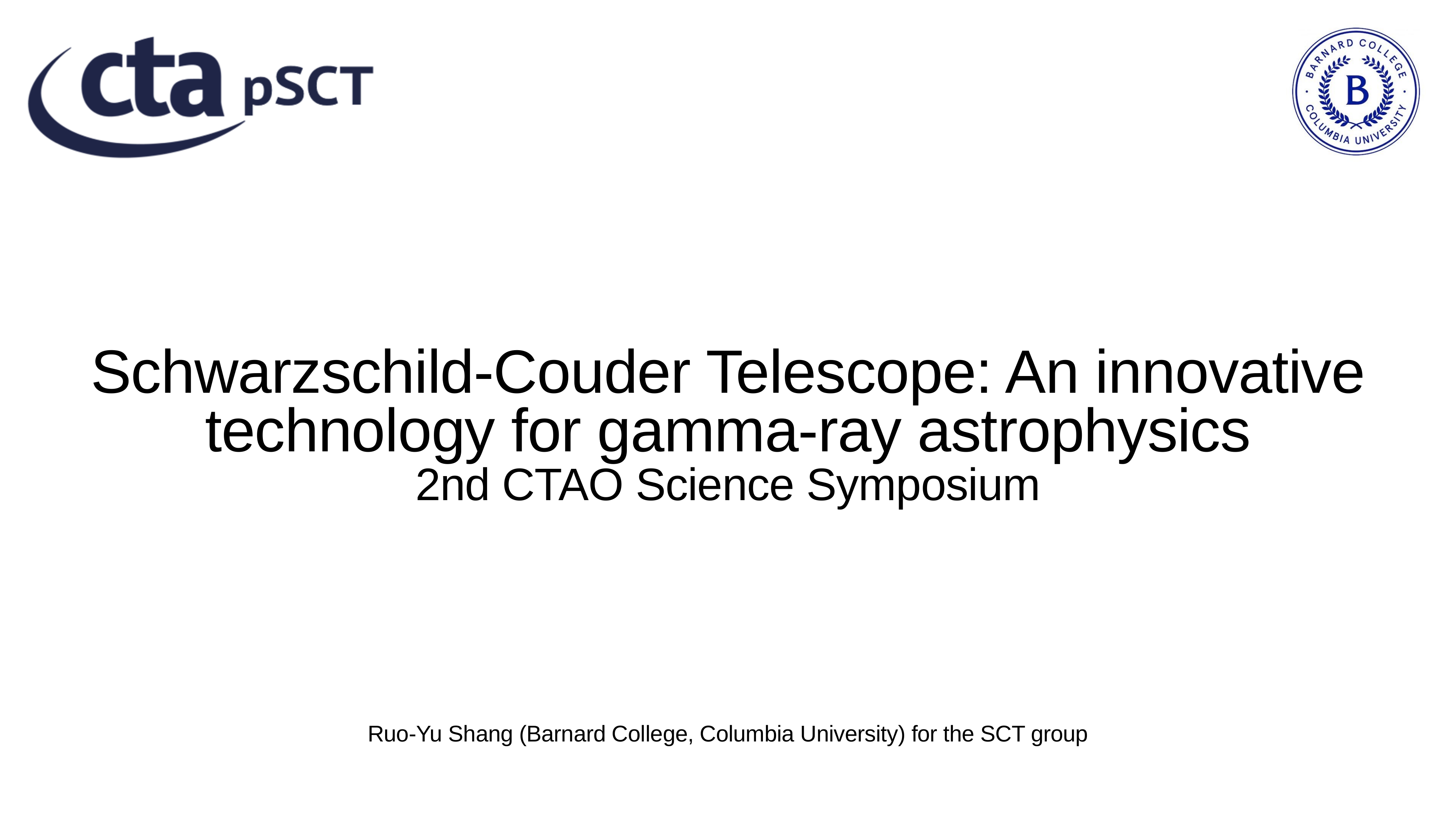

# Schwarzschild-Couder Telescope: An innovative technology for gamma-ray astrophysics
2nd CTAO Science Symposium
Ruo-Yu Shang (Barnard College, Columbia University) for the SCT group